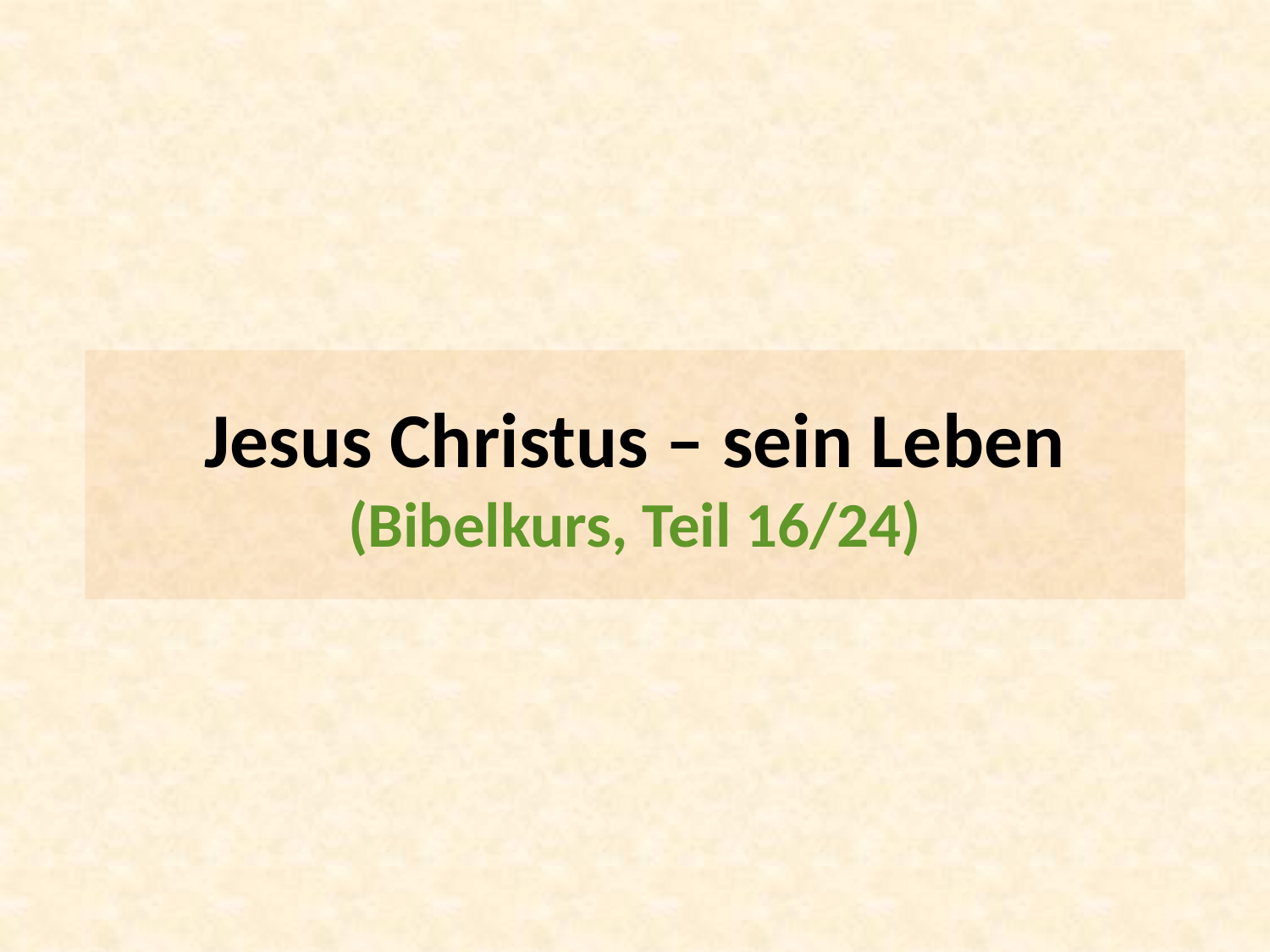

Jesus Christus – sein Leben
(Bibelkurs, Teil 16/24)